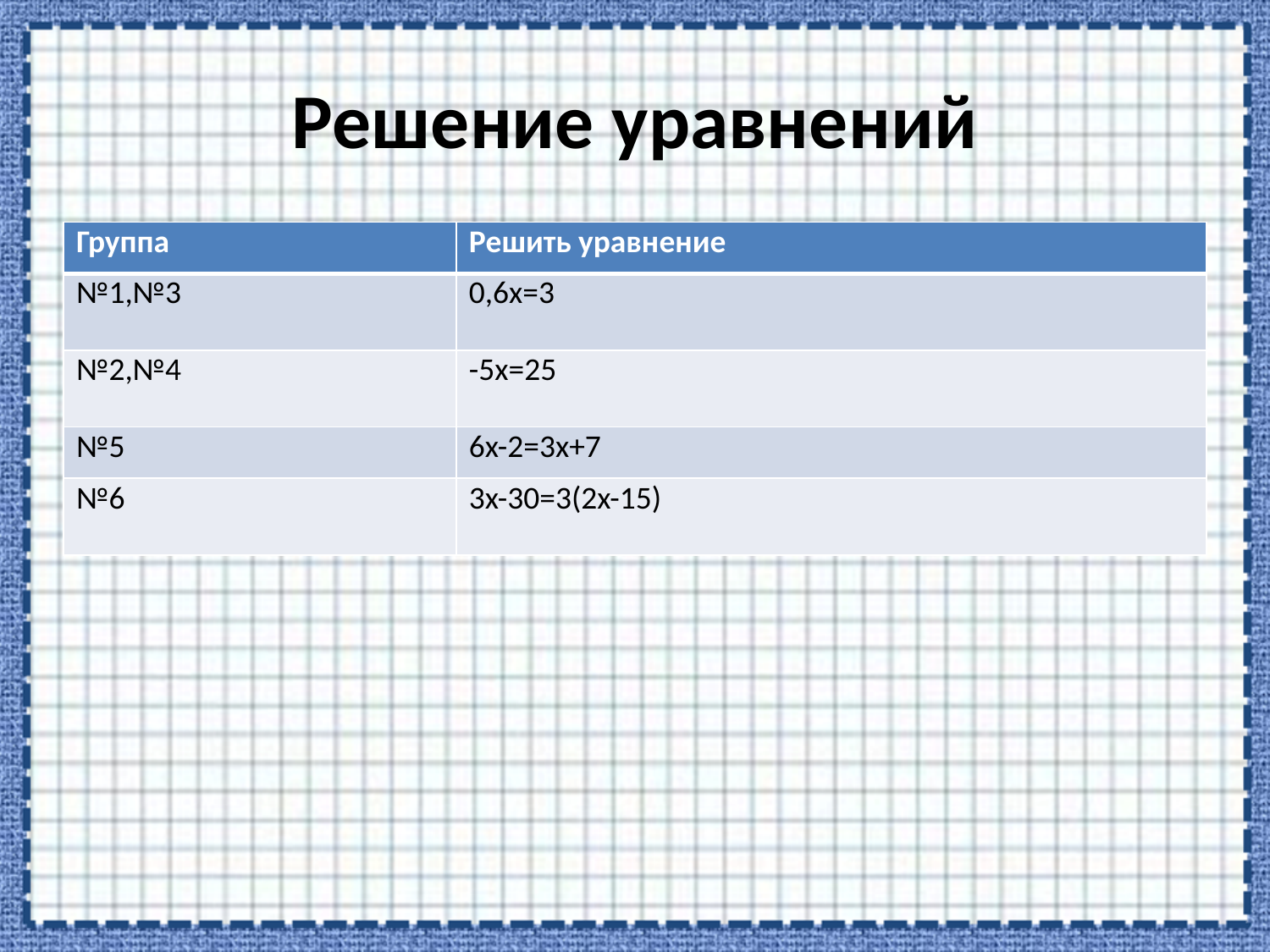

# Решение уравнений
| Группа | Решить уравнение |
| --- | --- |
| №1,№3 | 0,6x=3 |
| №2,№4 | -5x=25 |
| №5 | 6x-2=3x+7 |
| №6 | 3x-30=3(2x-15) |